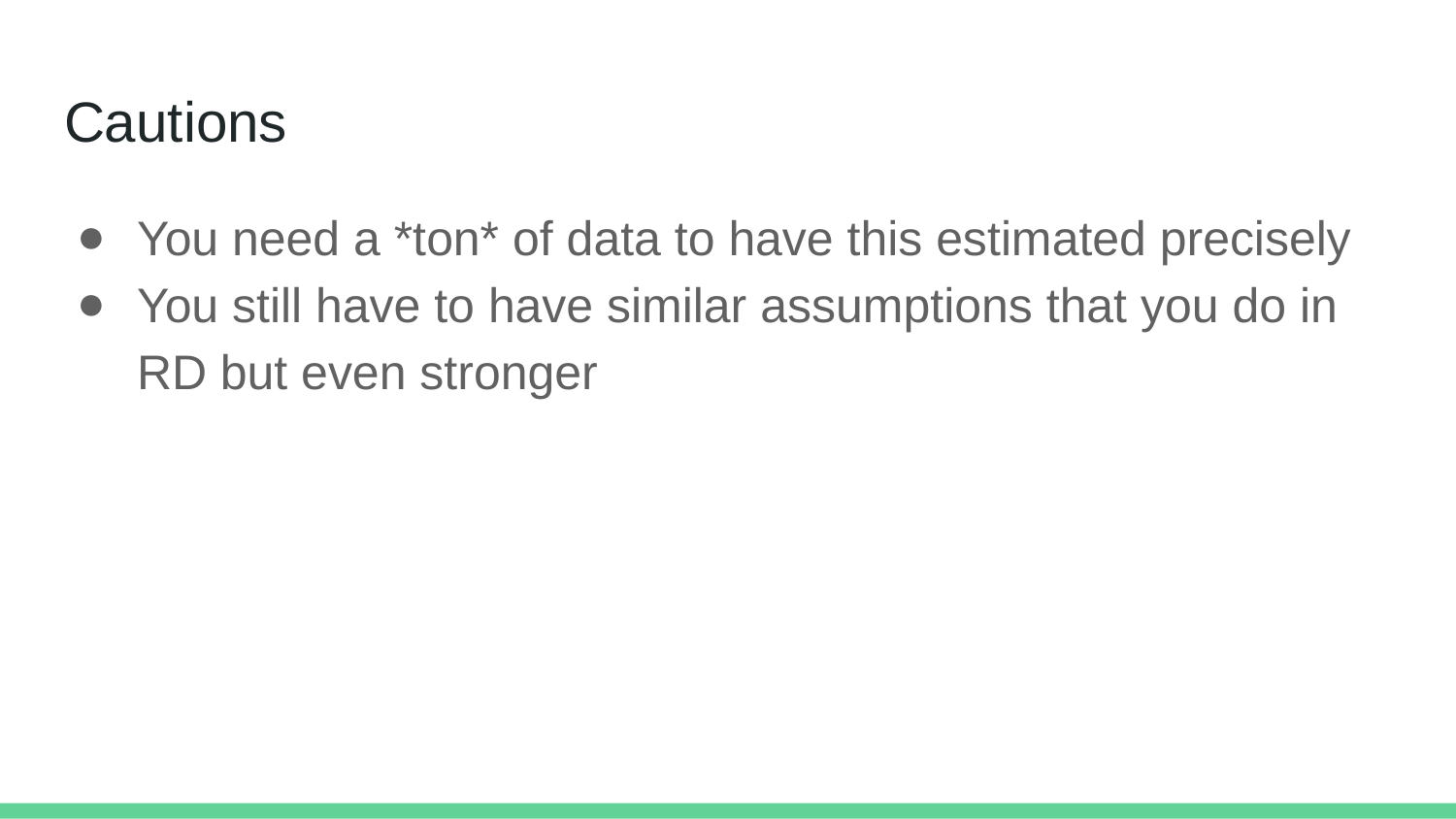

# Cautions
You need a *ton* of data to have this estimated precisely
You still have to have similar assumptions that you do in RD but even stronger